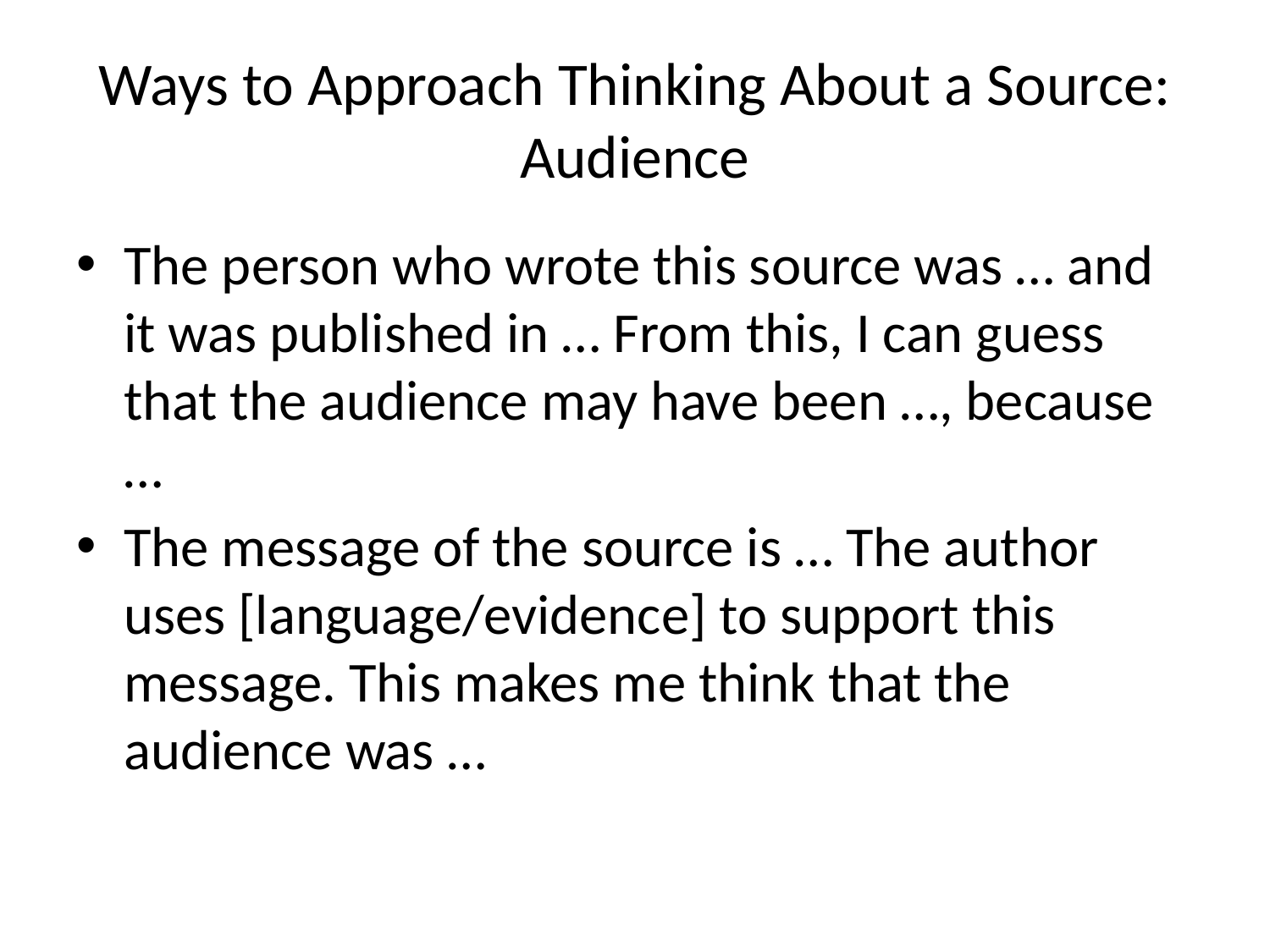

# Ways to Approach Thinking About a Source: Audience
The person who wrote this source was … and it was published in … From this, I can guess that the audience may have been …, because …
The message of the source is … The author uses [language/evidence] to support this message. This makes me think that the audience was …